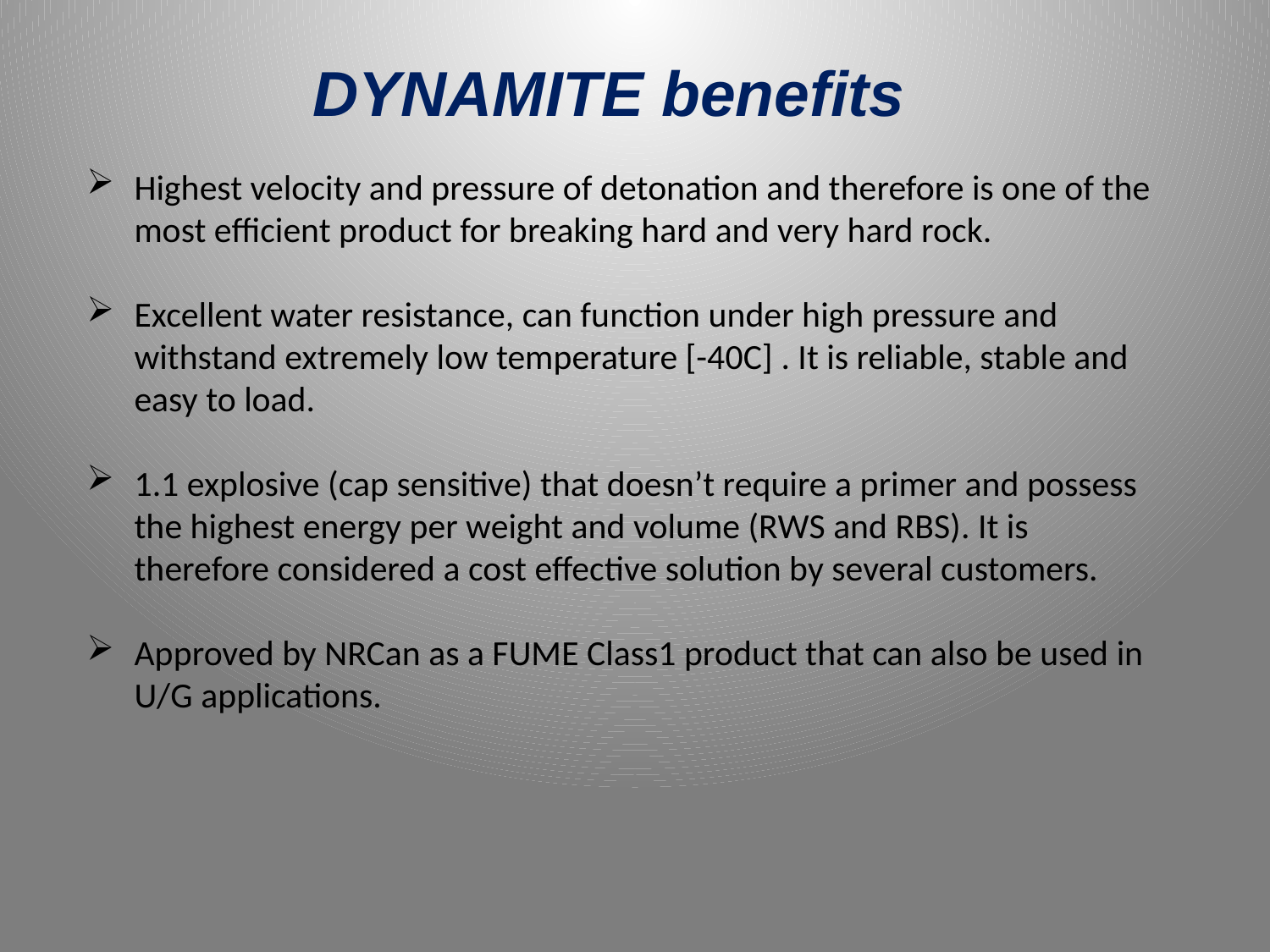

DYNAMITE benefits
Highest velocity and pressure of detonation and therefore is one of the most efficient product for breaking hard and very hard rock.

Excellent water resistance, can function under high pressure and withstand extremely low temperature [-40C] . It is reliable, stable and easy to load.

1.1 explosive (cap sensitive) that doesn’t require a primer and possess the highest energy per weight and volume (RWS and RBS). It is  therefore considered a cost effective solution by several customers.

Approved by NRCan as a FUME Class1 product that can also be used in U/G applications.